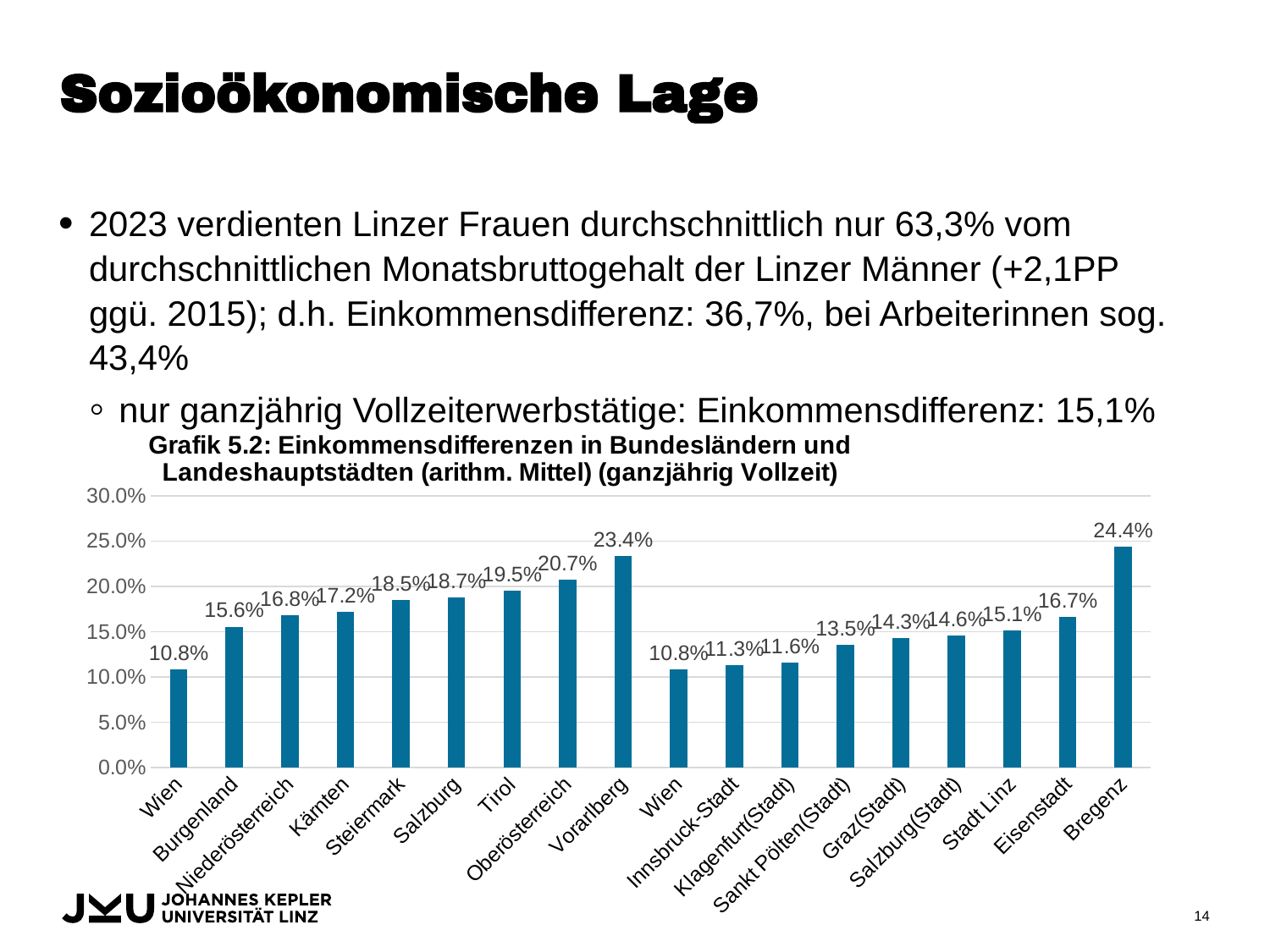

# Sozioökonomische Lage
2023 verdienten Linzer Frauen durchschnittlich nur 63,3% vom durchschnittlichen Monatsbruttogehalt der Linzer Männer (+2,1PP ggü. 2015); d.h. Einkommensdifferenz: 36,7%, bei Arbeiterinnen sog. 43,4%
nur ganzjährig Vollzeiterwerbstätige: Einkommensdifferenz: 15,1%

### Chart: Grafik 5.2: Einkommensdifferenzen in Bundesländern und Landeshauptstädten (arithm. Mittel) (ganzjährig Vollzeit)

| Category |  |
|---|---|
| Wien | 0.10822468062689317 |
| Burgenland | 0.15567417748806656 |
| Niederösterreich | 0.16844122657580918 |
| Kärnten | 0.17176339090797954 |
| Steiermark | 0.185058330580524 |
| Salzburg | 0.1874764175213529 |
| Tirol | 0.19517605633802815 |
| Oberösterreich | 0.20722626501946184 |
| Vorarlberg | 0.23376453035594247 |
| Wien | 0.10822468062689317 |
| Innsbruck-Stadt | 0.11346869950115923 |
| Klagenfurt(Stadt) | 0.1156710045428152 |
| Sankt Pölten(Stadt) | 0.13542126157917955 |
| Graz(Stadt) | 0.14275365897828485 |
| Salzburg(Stadt) | 0.14599273384787959 |
| Stadt Linz | 0.15114193471242376 |
| Eisenstadt | 0.16669454794312222 |
| Bregenz | 0.24374284839401117 |
14